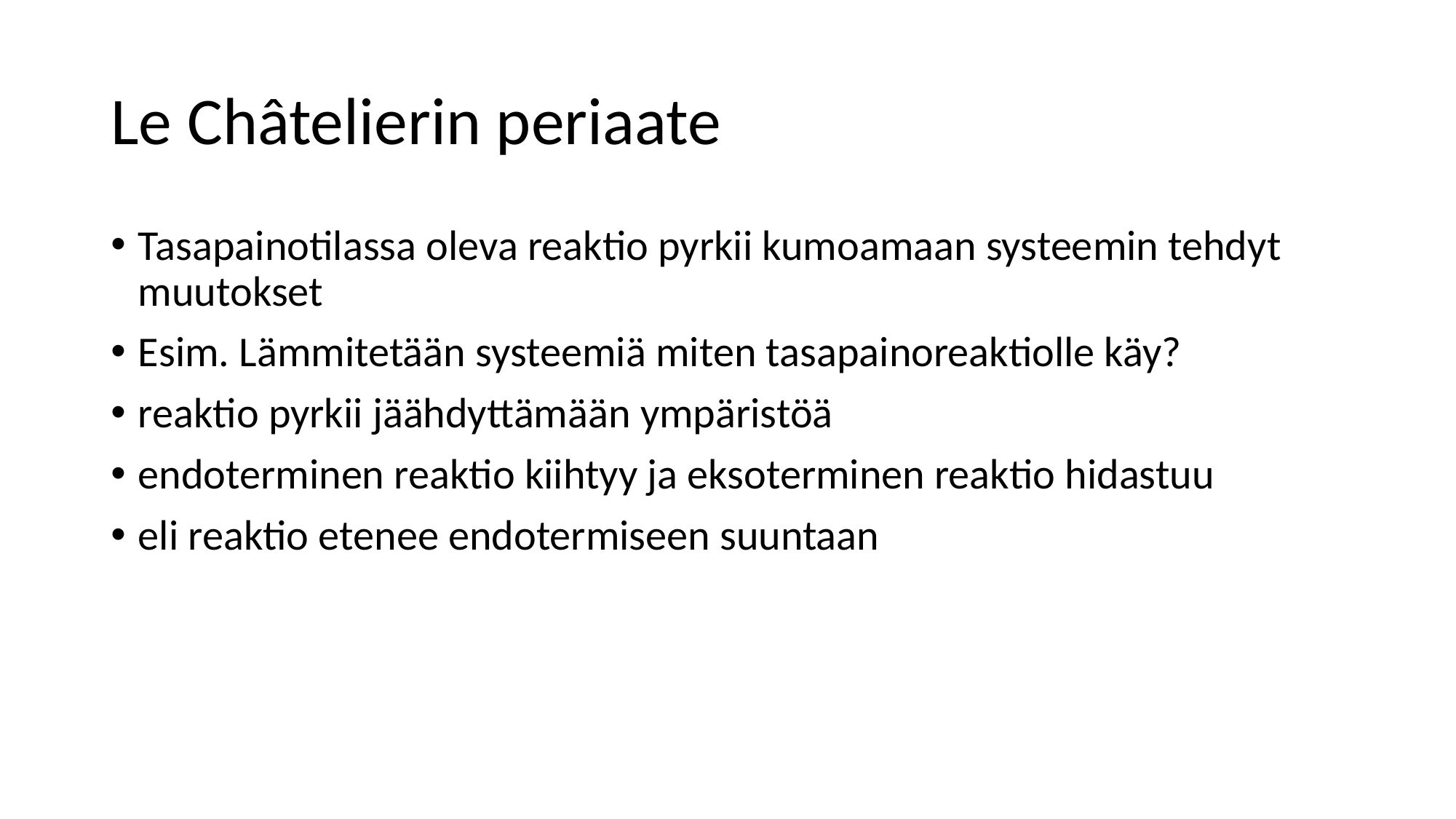

# Le Châtelierin periaate
Tasapainotilassa oleva reaktio pyrkii kumoamaan systeemin tehdyt muutokset
Esim. Lämmitetään systeemiä miten tasapainoreaktiolle käy?
reaktio pyrkii jäähdyttämään ympäristöä
endoterminen reaktio kiihtyy ja eksoterminen reaktio hidastuu
eli reaktio etenee endotermiseen suuntaan